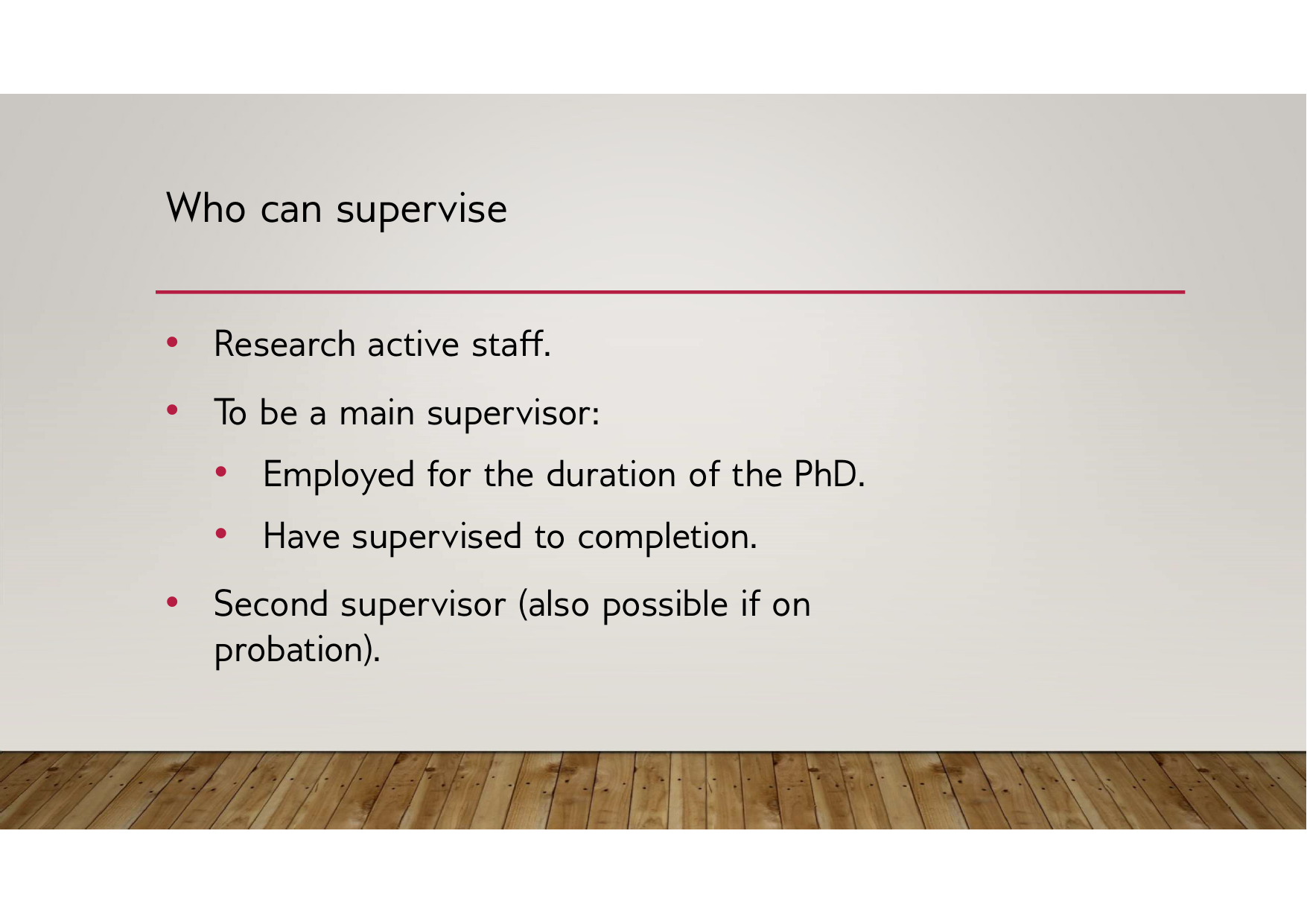

# Who can supervise

Research active staff.
To be a main supervisor:
Employed for the duration of the PhD.
Have supervised to completion.
Second supervisor (also possible if on probation).